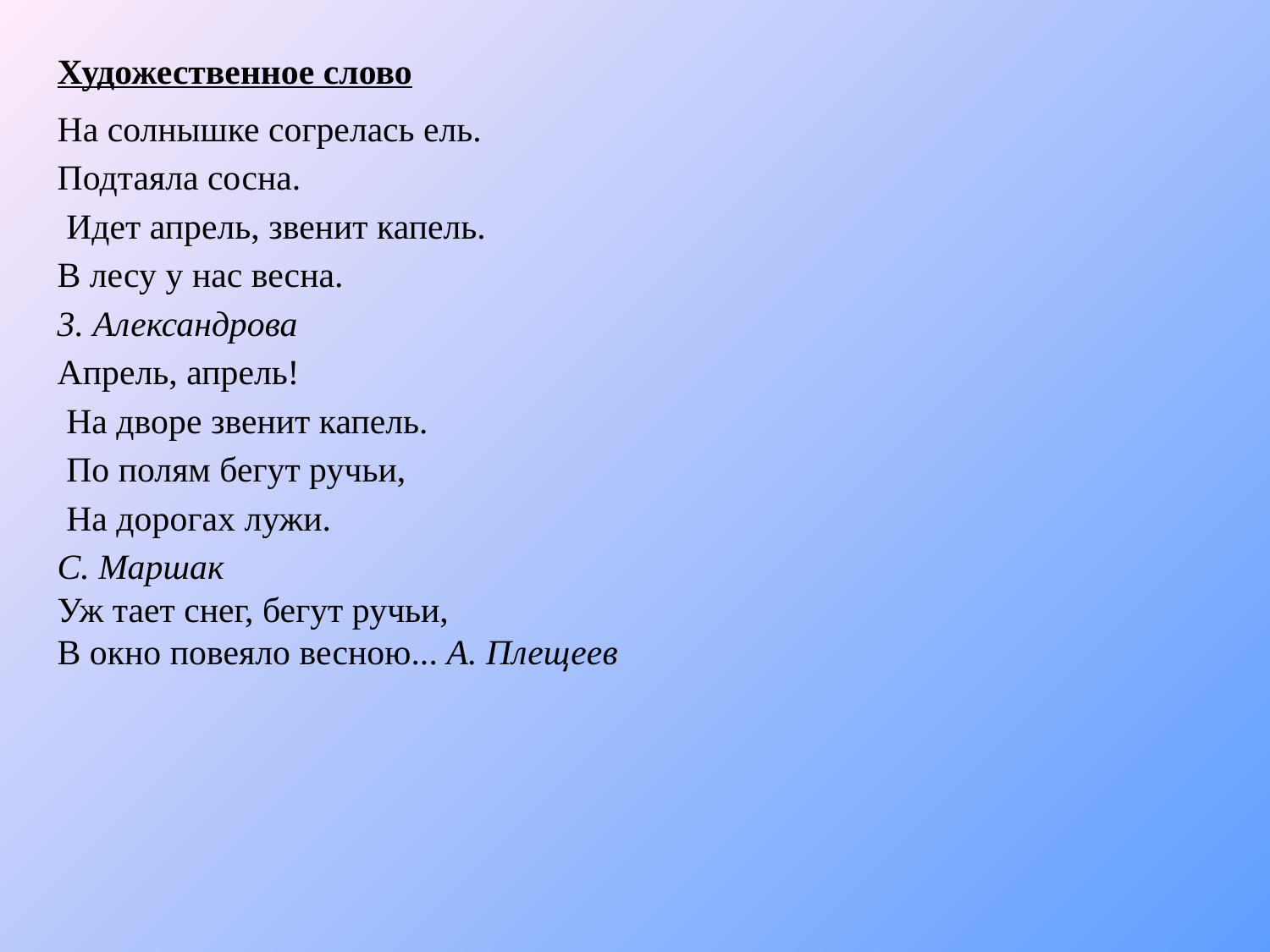

Художественное слово
На солнышке согрелась ель.
Подтаяла сосна.
 Идет апрель, звенит капель.
В лесу у нас весна.
3. Александрова
Апрель, апрель!
 На дворе звенит капель.
 По полям бегут ручьи,
 На дорогах лужи.
С. Маршак
Уж тает снег, бегут ручьи,
В окно повеяло весною... А. Плещеев